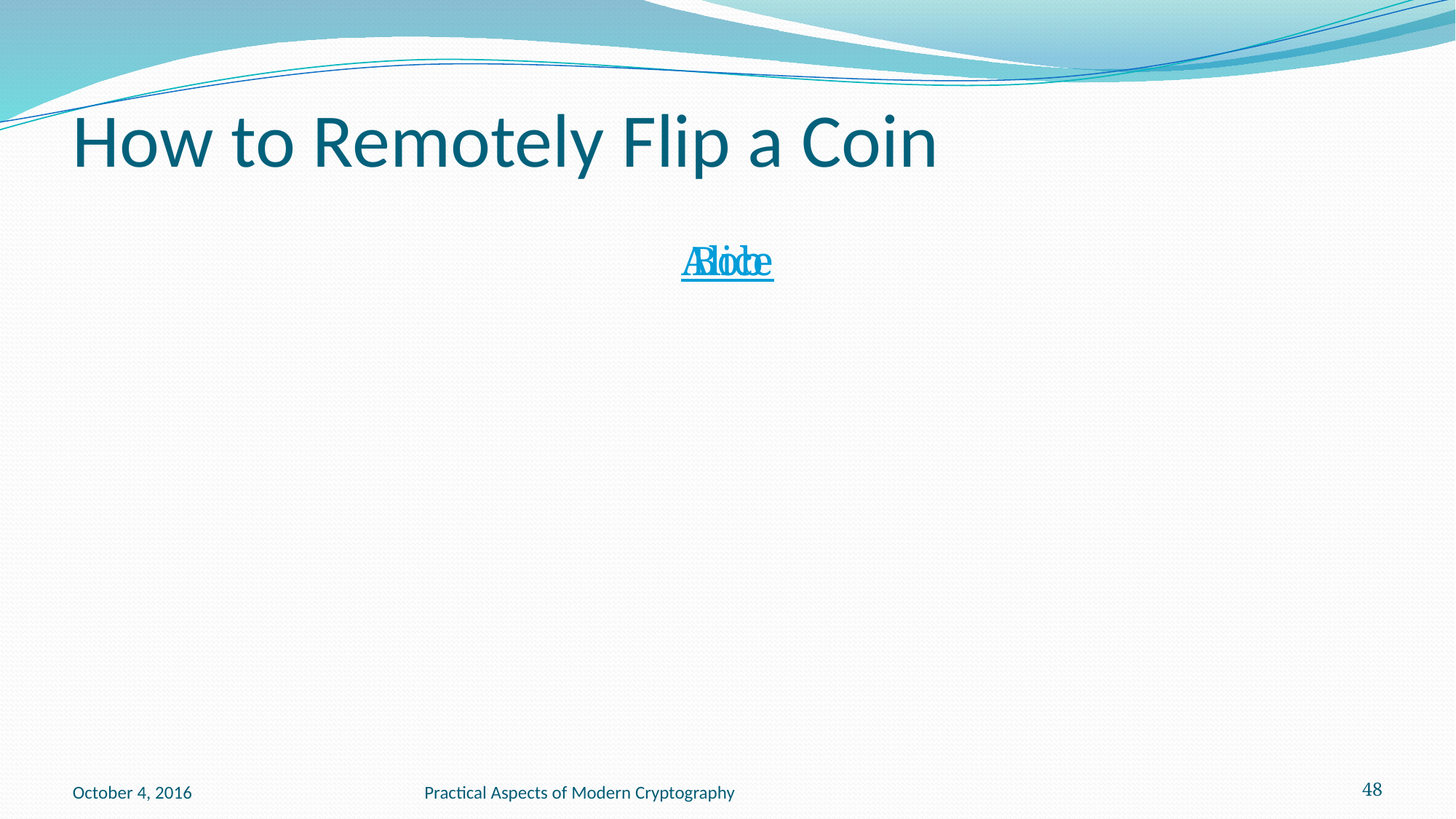

# How to Remotely Flip a Coin
Alice
Bob

October 4, 2016
Practical Aspects of Modern Cryptography
48